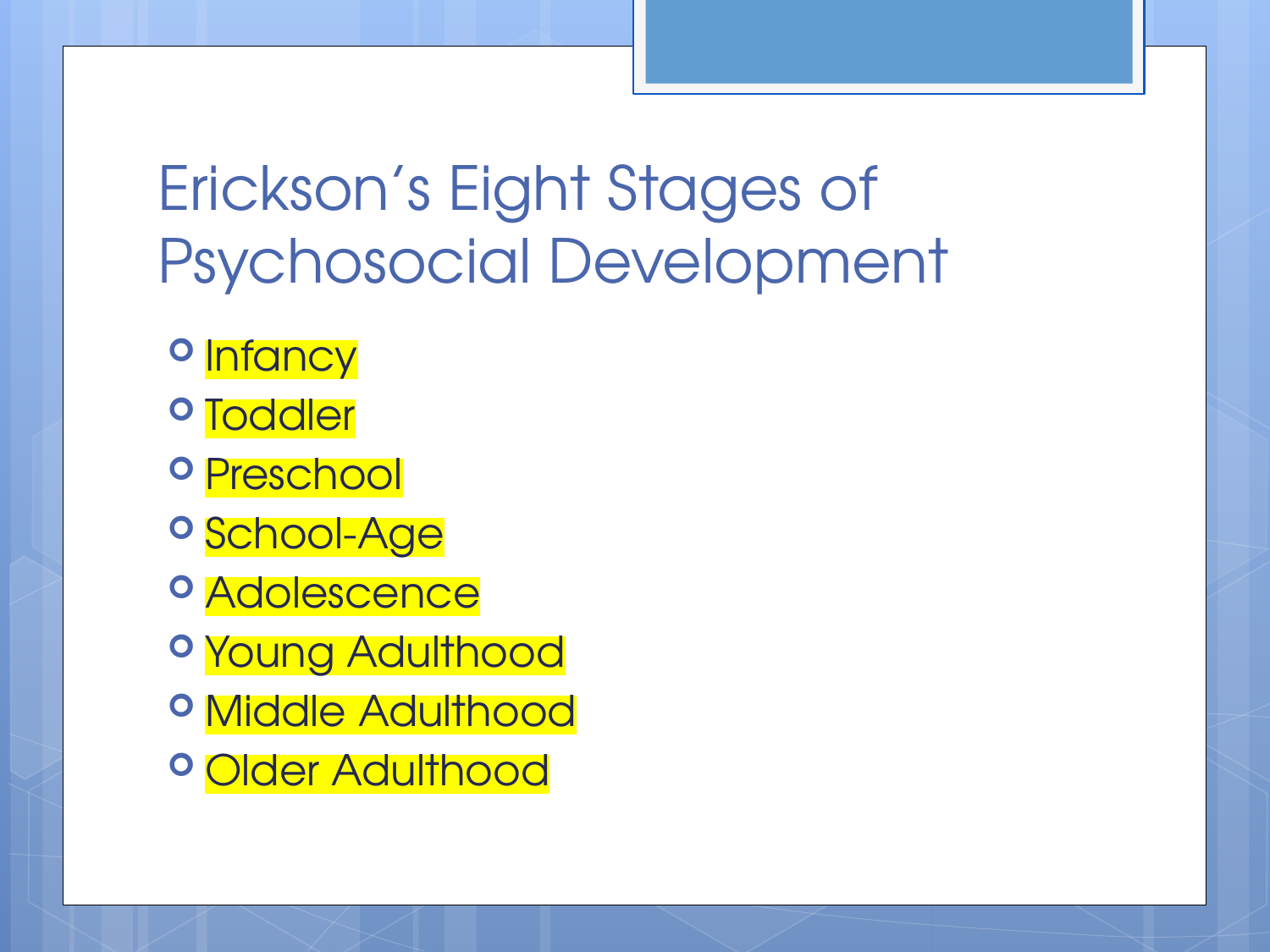

# Erickson’s Eight Stages of Psychosocial Development
Infancy
Toddler
Preschool
School-Age
Adolescence
Young Adulthood
Middle Adulthood
Older Adulthood